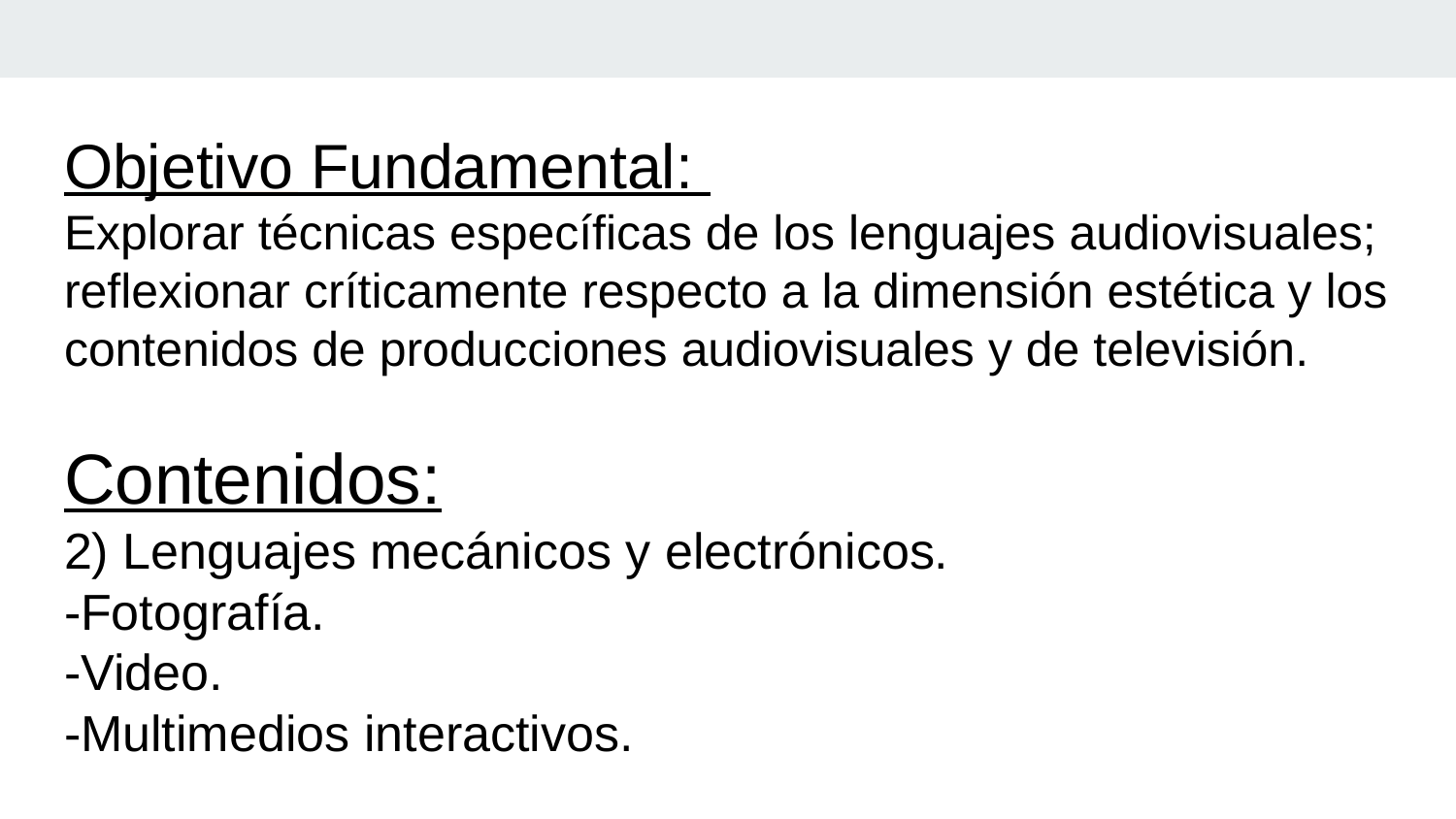

Objetivo Fundamental:
Explorar técnicas específicas de los lenguajes audiovisuales; reflexionar críticamente respecto a la dimensión estética y los contenidos de producciones audiovisuales y de televisión.

Contenidos:
2) Lenguajes mecánicos y electrónicos.
-Fotografía.
-Video.
-Multimedios interactivos.